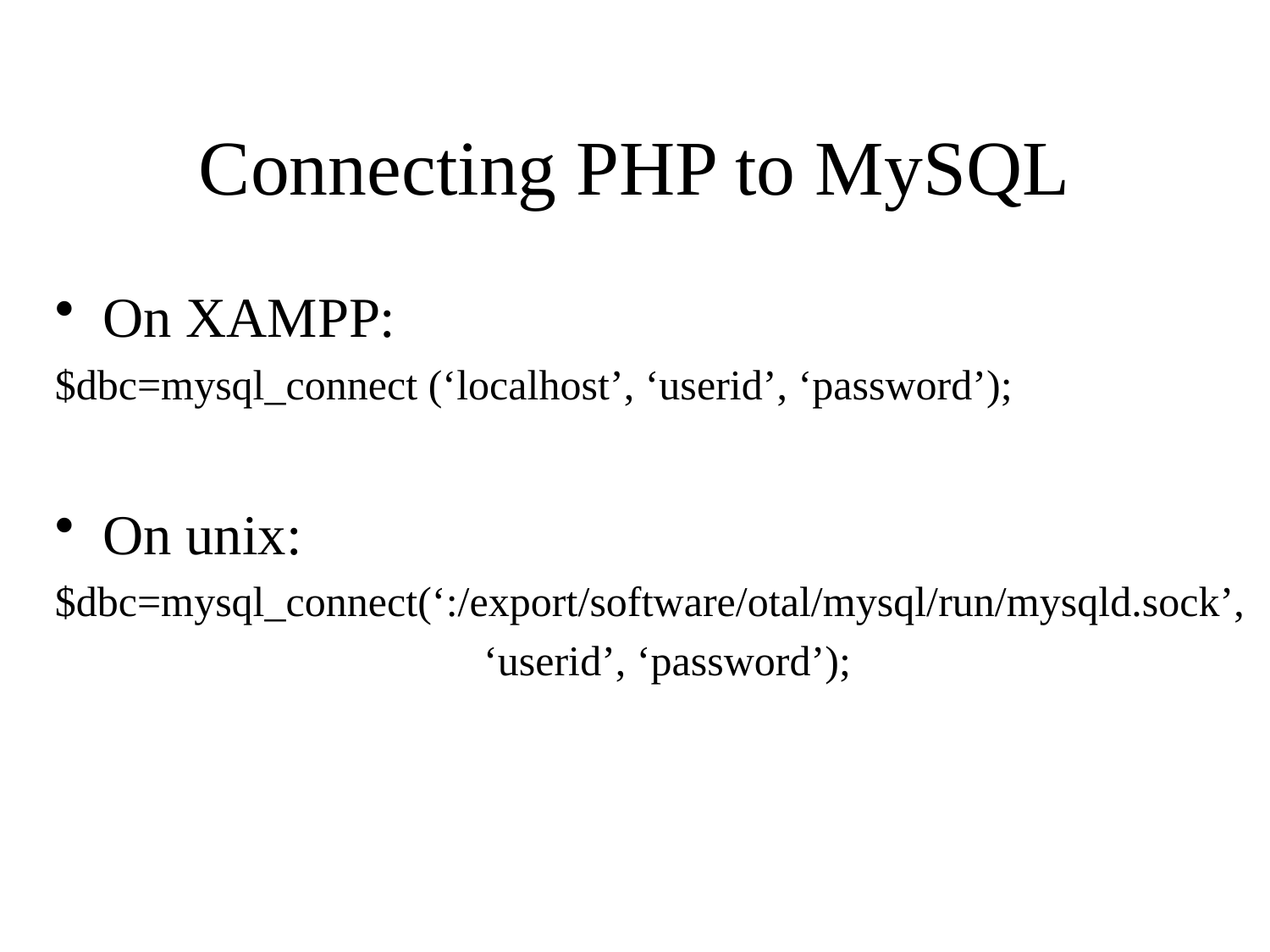

# Connecting PHP to MySQL
On XAMPP:
$dbc=mysql_connect (‘localhost’, ‘userid’, ‘password’);

On unix:
$dbc=mysql_connect(‘:/export/software/otal/mysql/run/mysqld.sock’,
				‘userid’, ‘password’);